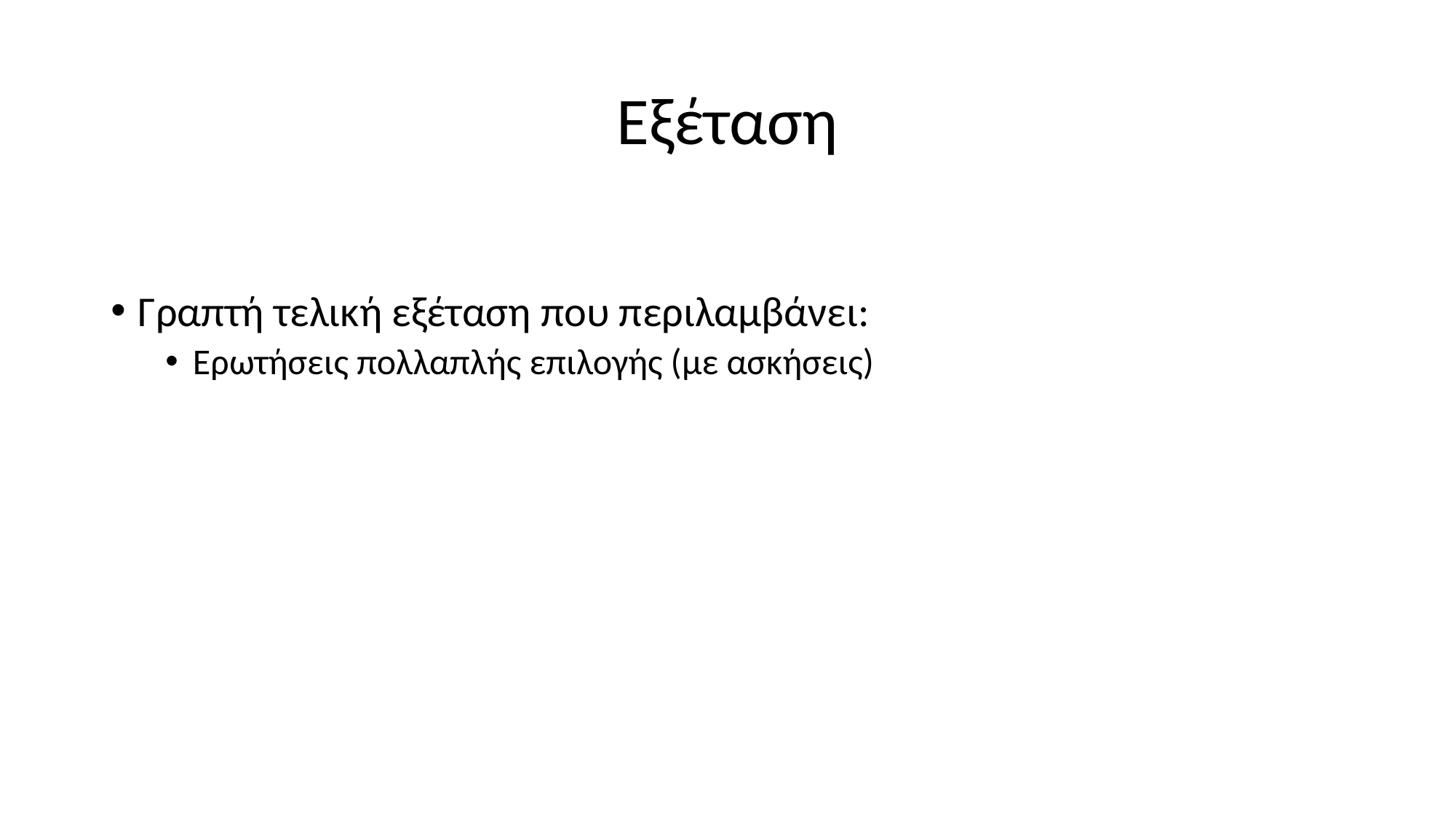

# Εξέταση

Γραπτή τελική εξέταση που περιλαμβάνει:
Ερωτήσεις πολλαπλής επιλογής (με ασκήσεις)